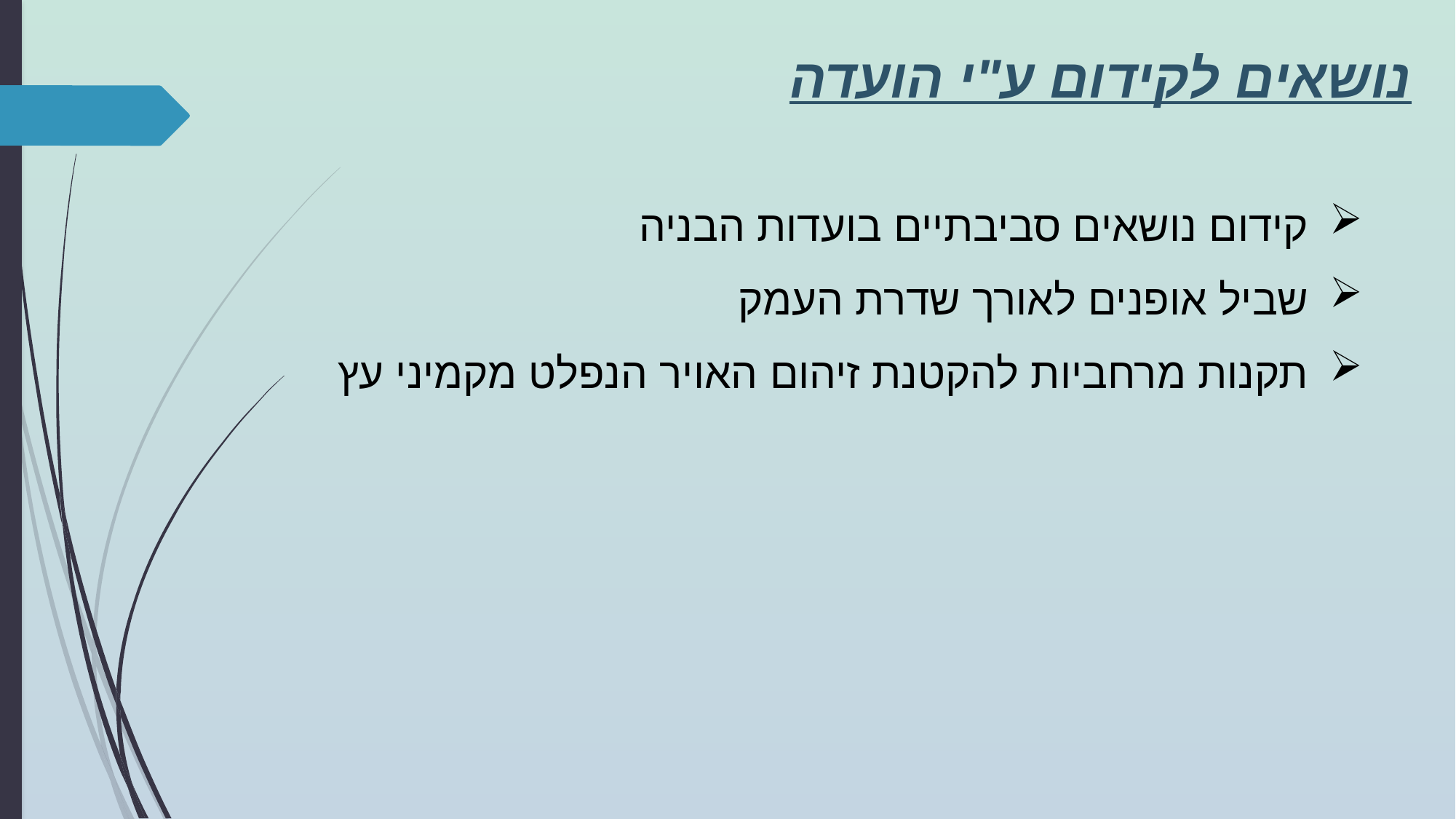

נושאים לקידום ע"י הועדה
קידום נושאים סביבתיים בועדות הבניה
שביל אופנים לאורך שדרת העמק
תקנות מרחביות להקטנת זיהום האויר הנפלט מקמיני עץ